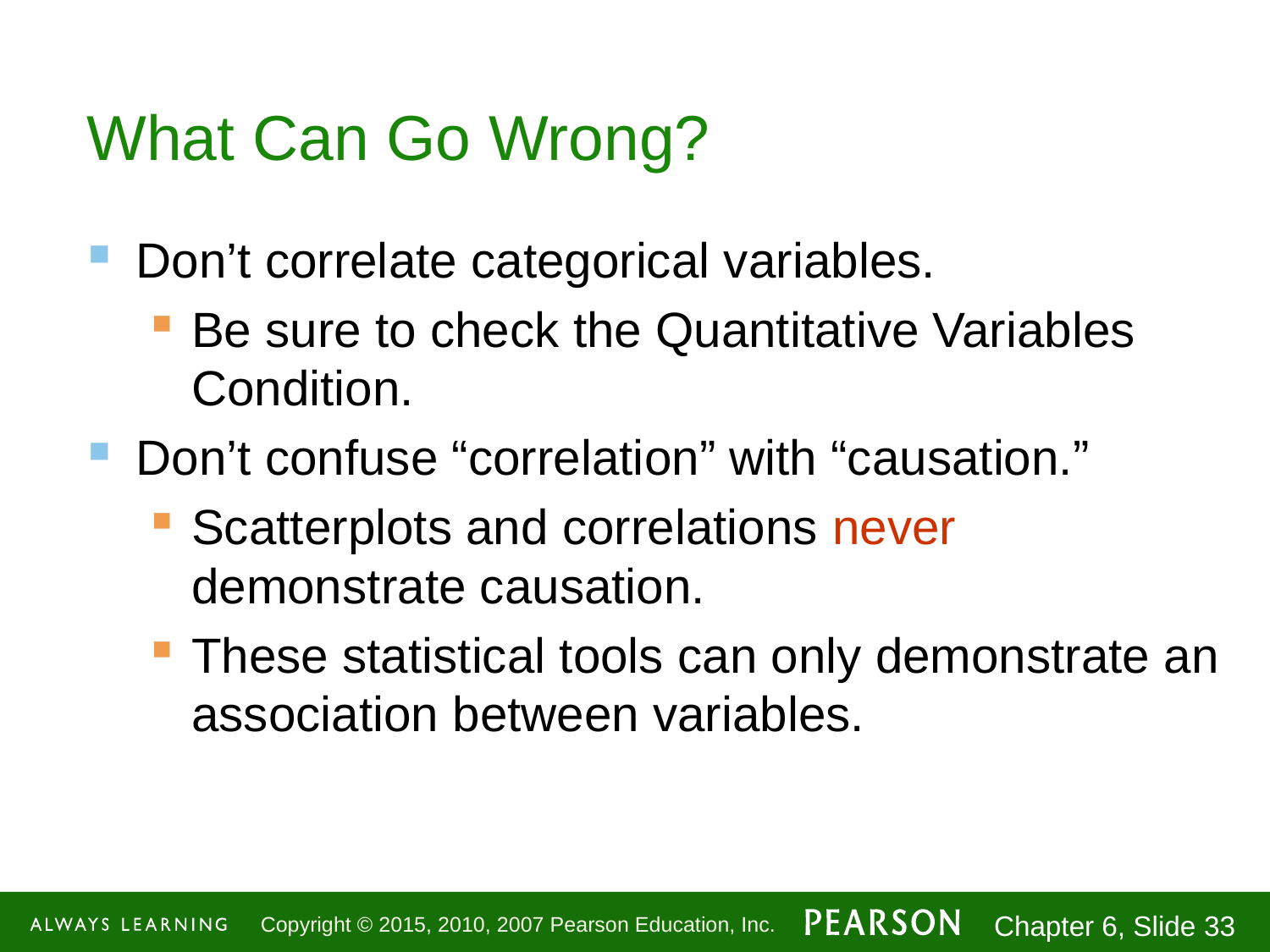

# What Can Go Wrong?
Don’t correlate categorical variables.
Be sure to check the Quantitative Variables Condition.
Don’t confuse “correlation” with “causation.”
Scatterplots and correlations never demonstrate causation.
These statistical tools can only demonstrate an association between variables.